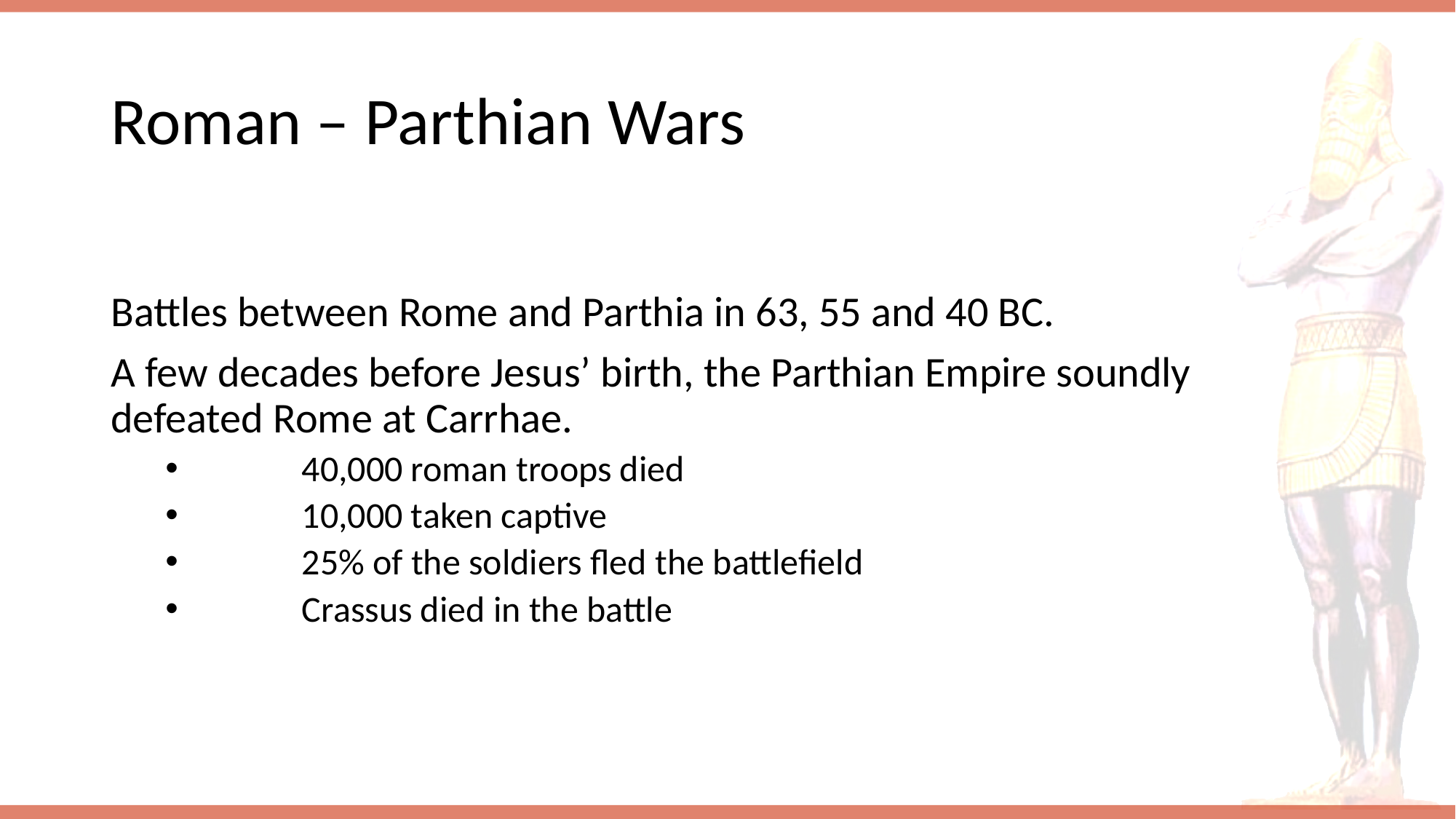

# Roman – Parthian Wars

Battles between Rome and Parthia in 63, 55 and 40 BC.
A few decades before Jesus’ birth, the Parthian Empire soundly defeated Rome at Carrhae.
	40,000 roman troops died
	10,000 taken captive
	25% of the soldiers fled the battlefield
	Crassus died in the battle